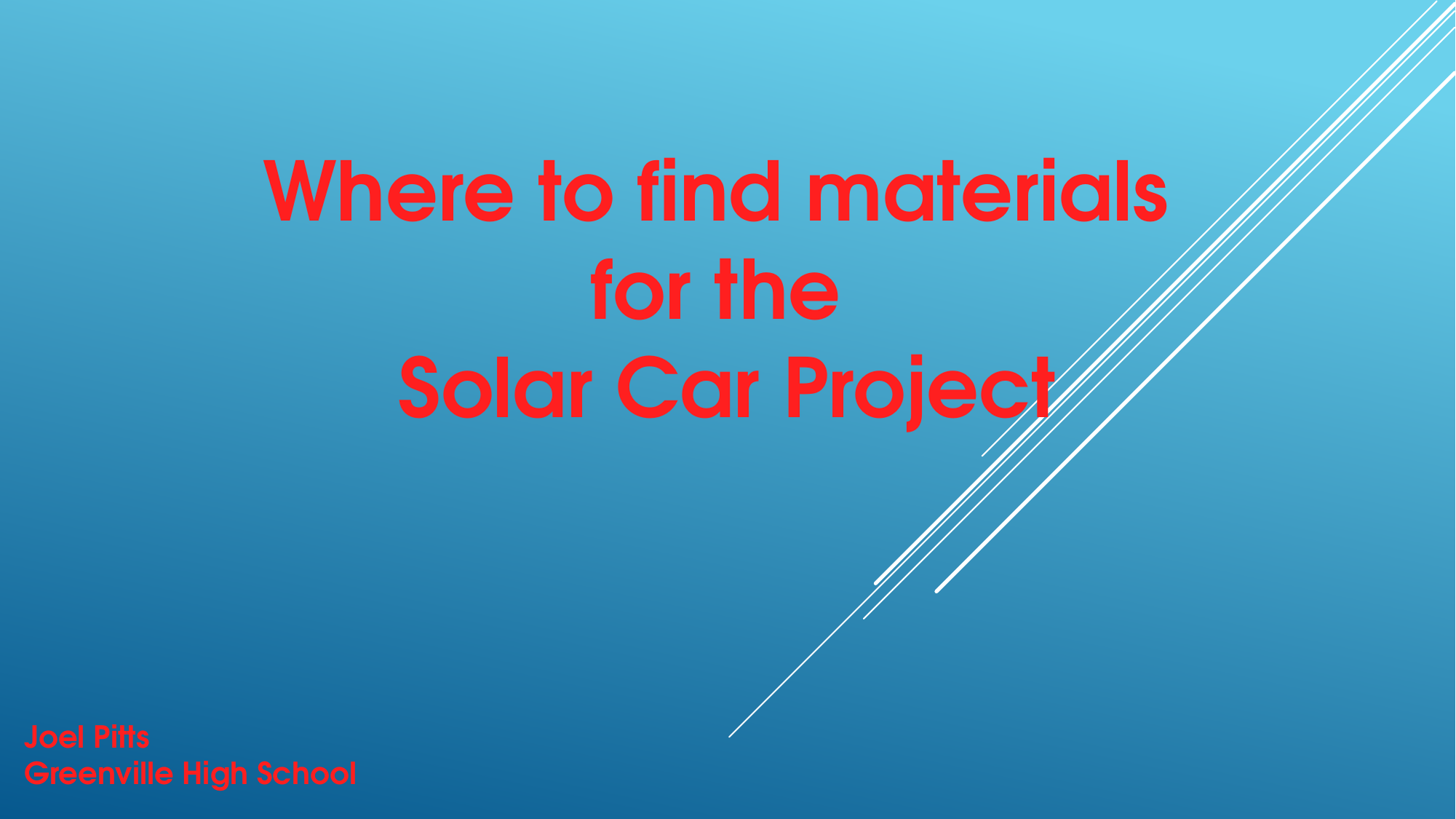

Where to find materials
for the
Solar Car Project

Joel Pitts
Greenville High School